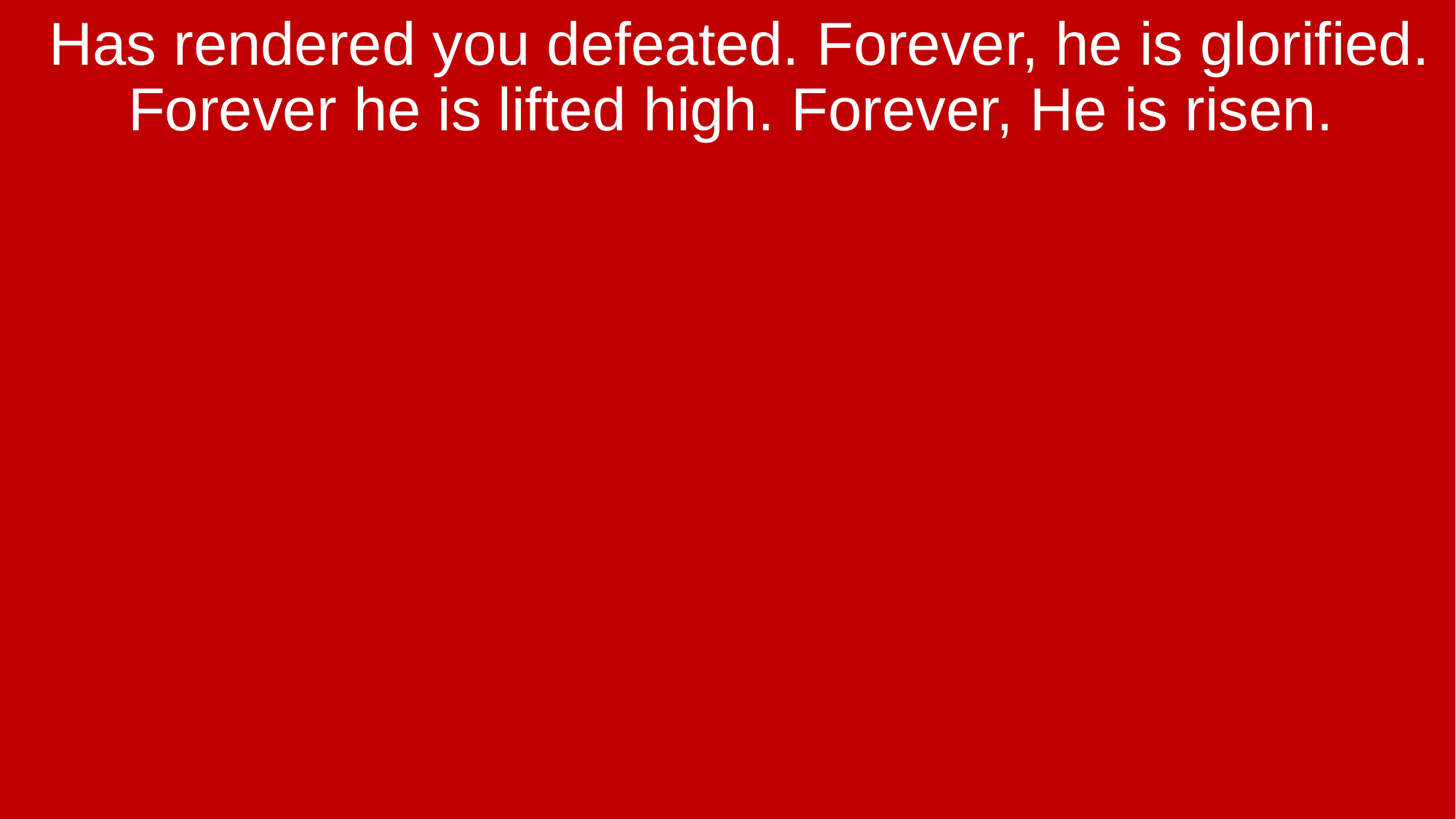

Has rendered you defeated. Forever, he is glorified. Forever he is lifted high. Forever, He is risen.